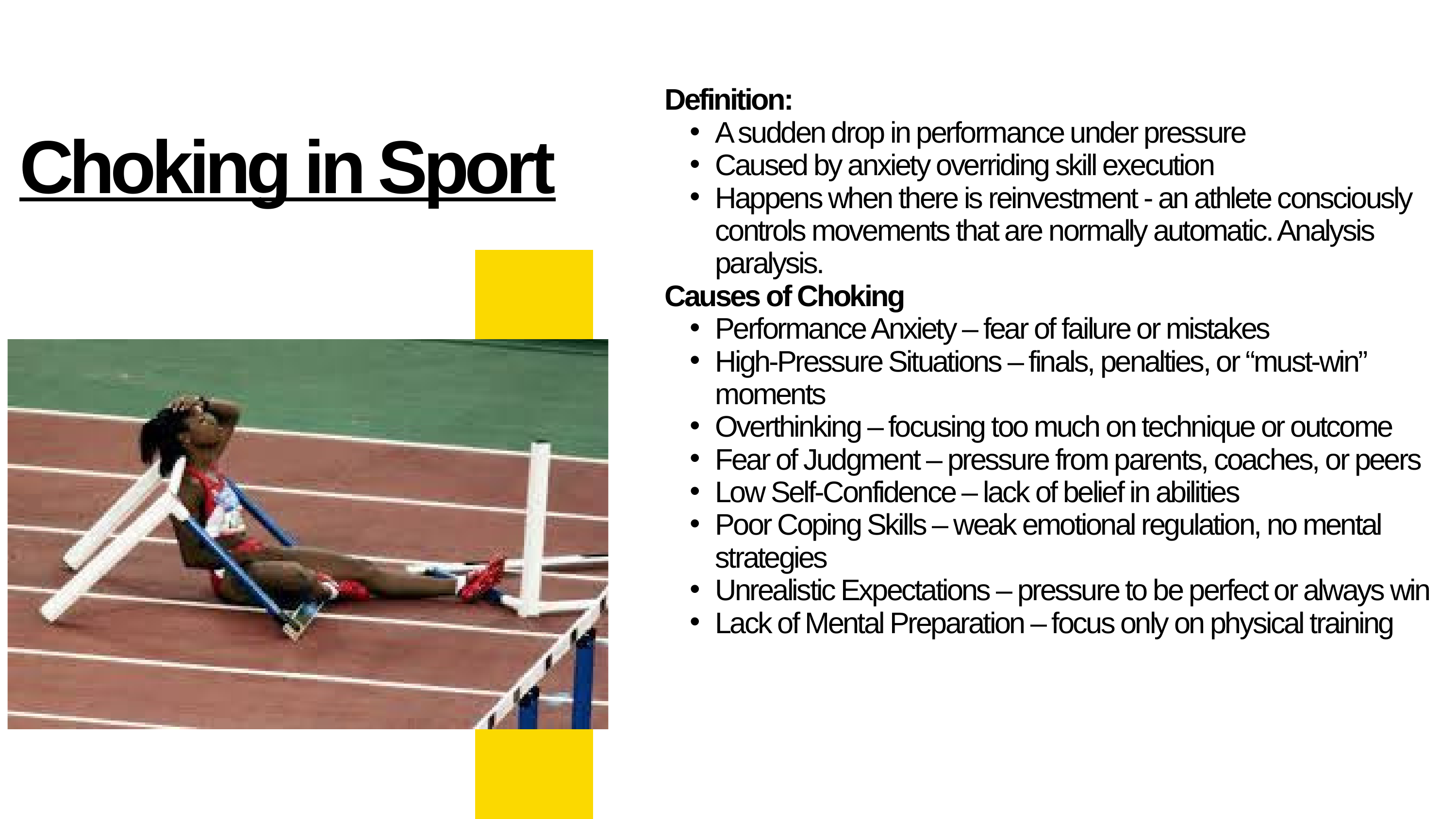

Definition:
A sudden drop in performance under pressure
Caused by anxiety overriding skill execution
Happens when there is reinvestment - an athlete consciously controls movements that are normally automatic. Analysis paralysis.
Causes of Choking
Performance Anxiety – fear of failure or mistakes
High-Pressure Situations – finals, penalties, or “must-win” moments
Overthinking – focusing too much on technique or outcome
Fear of Judgment – pressure from parents, coaches, or peers
Low Self-Confidence – lack of belief in abilities
Poor Coping Skills – weak emotional regulation, no mental strategies
Unrealistic Expectations – pressure to be perfect or always win
Lack of Mental Preparation – focus only on physical training

Choking in Sport